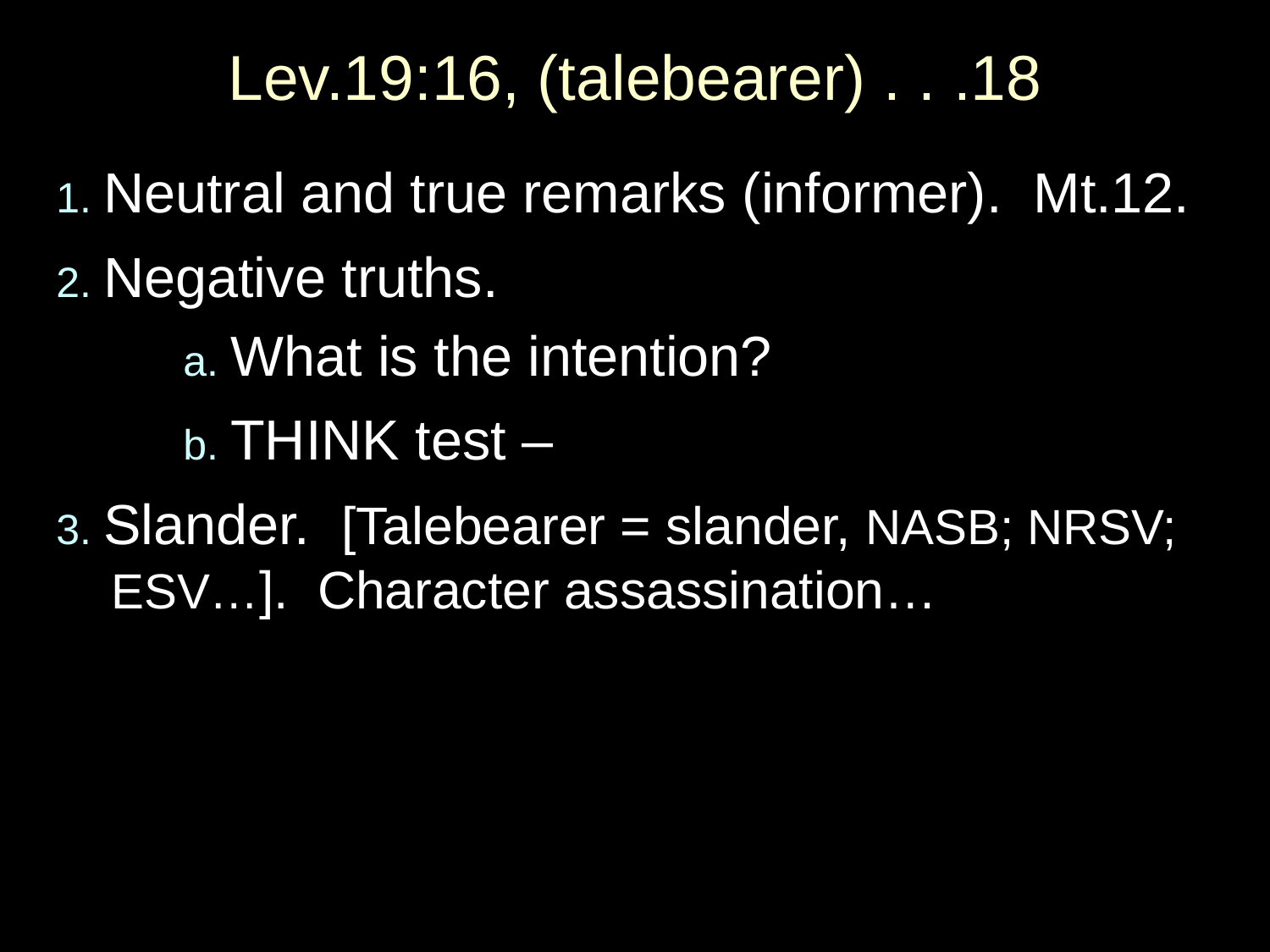

# Lev.19:16, (talebearer) . . .18
1. Neutral and true remarks (informer).  Mt.12.
2. Negative truths.
	a. What is the intention?
	b. THINK test –
3. Slander.  [Talebearer = slander, NASB; NRSV; ESV…].  Character assassination…